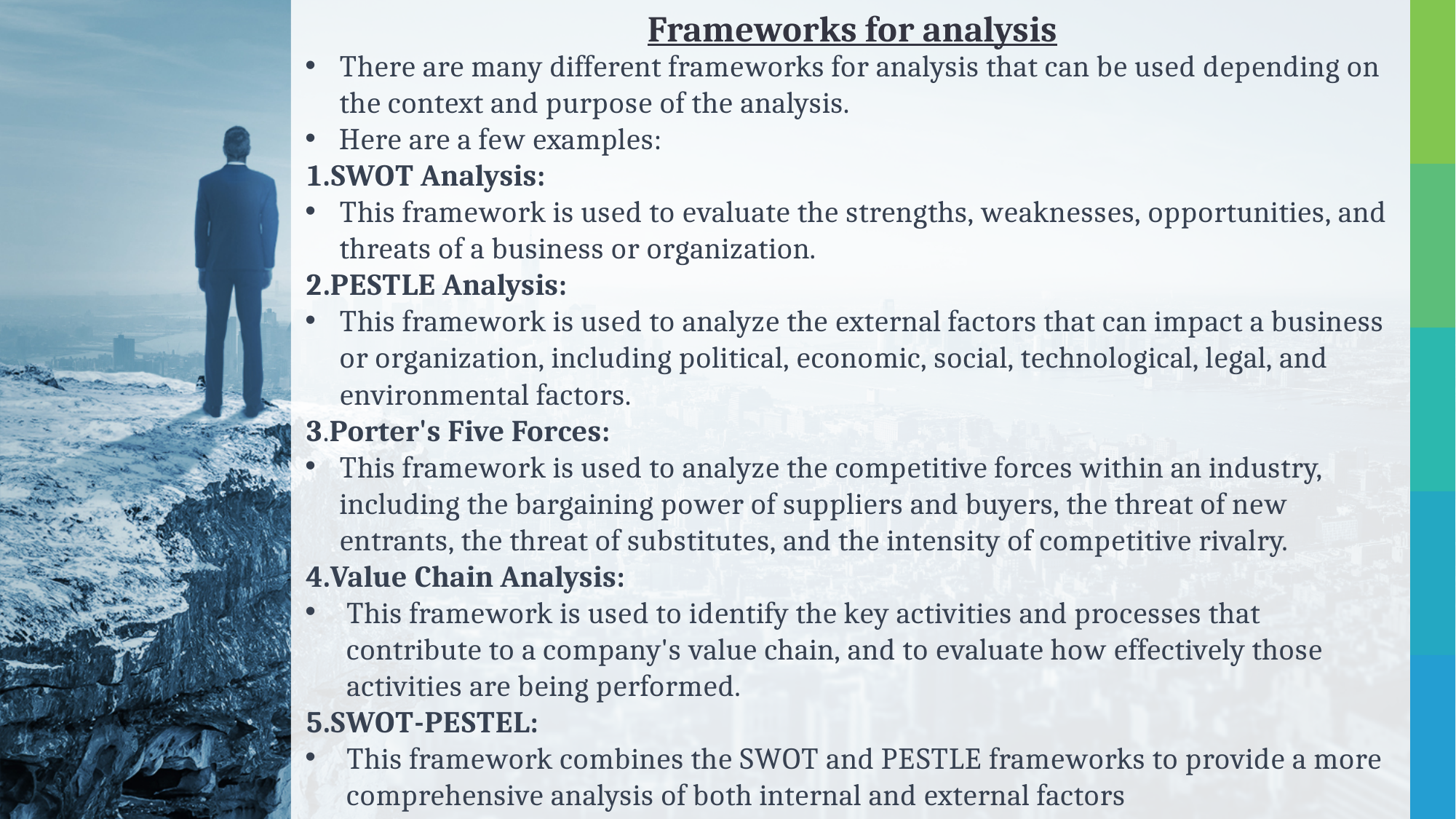

Frameworks for analysis
There are many different frameworks for analysis that can be used depending on the context and purpose of the analysis.
Here are a few examples:
SWOT Analysis:
This framework is used to evaluate the strengths, weaknesses, opportunities, and threats of a business or organization.
2.PESTLE Analysis:
This framework is used to analyze the external factors that can impact a business or organization, including political, economic, social, technological, legal, and environmental factors.
3.Porter's Five Forces:
This framework is used to analyze the competitive forces within an industry, including the bargaining power of suppliers and buyers, the threat of new entrants, the threat of substitutes, and the intensity of competitive rivalry.
4.Value Chain Analysis:
This framework is used to identify the key activities and processes that contribute to a company's value chain, and to evaluate how effectively those activities are being performed.
5.SWOT-PESTEL:
This framework combines the SWOT and PESTLE frameworks to provide a more comprehensive analysis of both internal and external factors